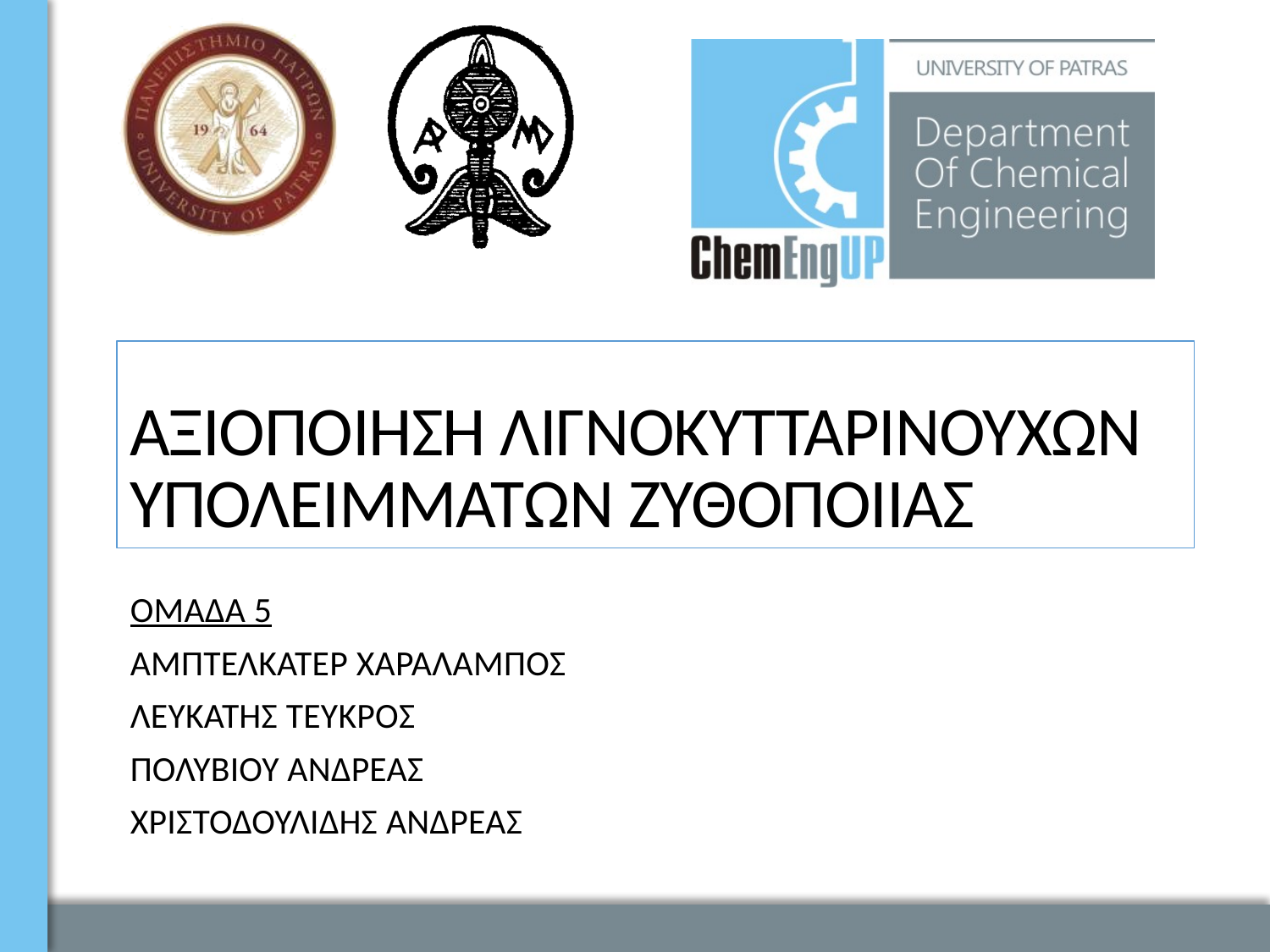

# ΑΞΙΟΠΟΙΗΣΗ ΛΙΓΝΟΚΥΤΤΑΡΙΝΟΥΧΩΝ ΥΠΟΛΕΙΜΜΑΤΩΝ ΖΥΘΟΠΟΙΙΑΣ
ΟΜΑΔΑ 5
ΑΜΠΤΕΛΚΑΤΕΡ ΧΑΡΑΛΑΜΠΟΣ
ΛΕΥΚΑΤΗΣ ΤΕΥΚΡΟΣ
ΠΟΛΥΒΙΟΥ ΑΝΔΡΕΑΣ
ΧΡΙΣΤΟΔΟΥΛΙΔΗΣ ΑΝΔΡΕΑΣ